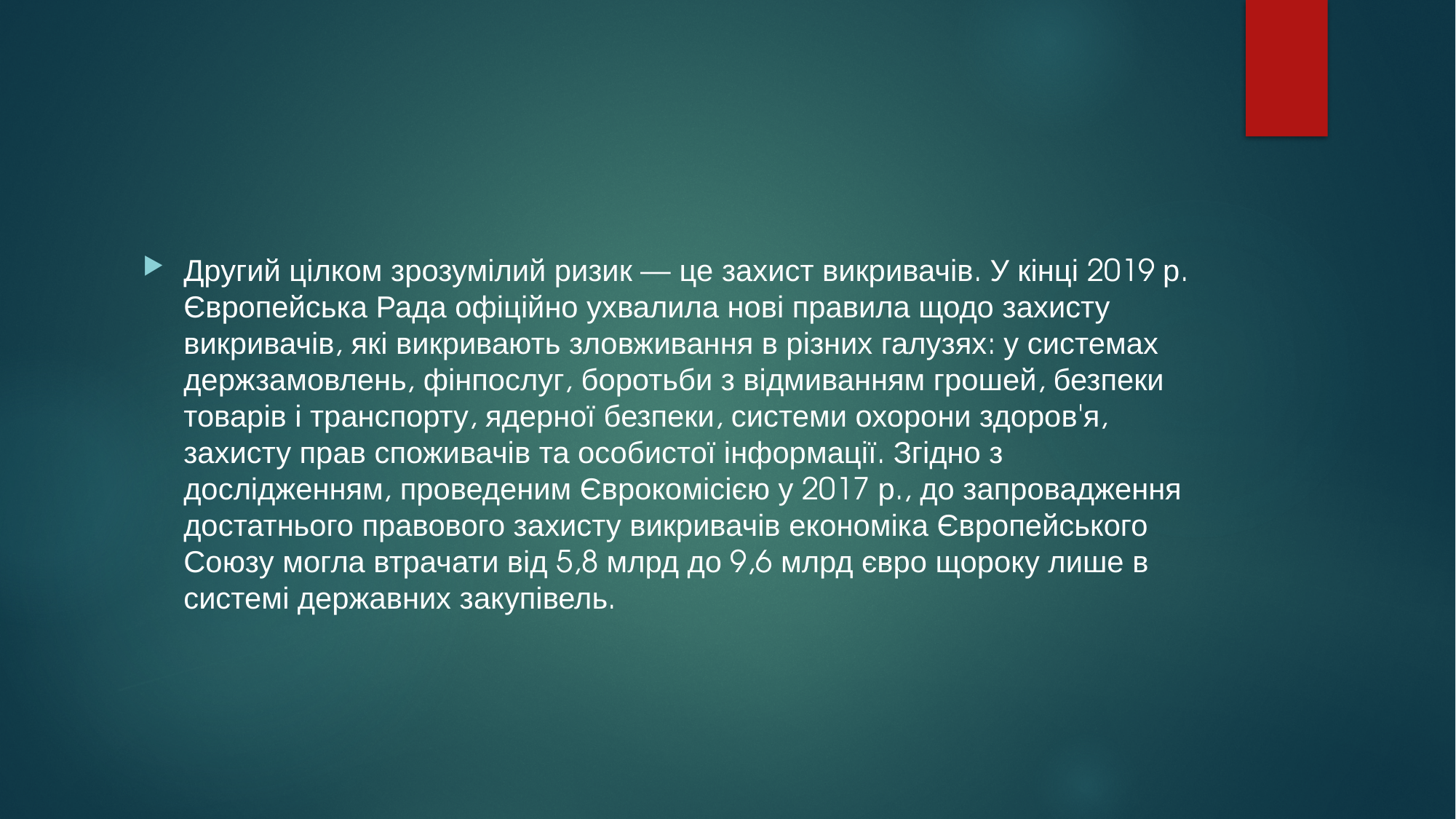

#
Другий цілком зрозумілий ризик — це захист викривачів. У кінці 2019 р. Європейська Рада офіційно ухвалила нові правила щодо захисту викривачів, які викривають зловживання в різних галузях: у системах держзамовлень, фінпослуг, боротьби з відмиванням грошей, безпеки товарів і транспорту, ядерної безпеки, системи охорони здоров'я, захисту прав споживачів та особистої інформації. Згідно з дослідженням, проведеним Єврокомісією у 2017 р., до запровадження достатнього правового захисту викривачів економіка Європейського Союзу могла втрачати від 5,8 млрд до 9,6 млрд євро щороку лише в системі державних закупівель.